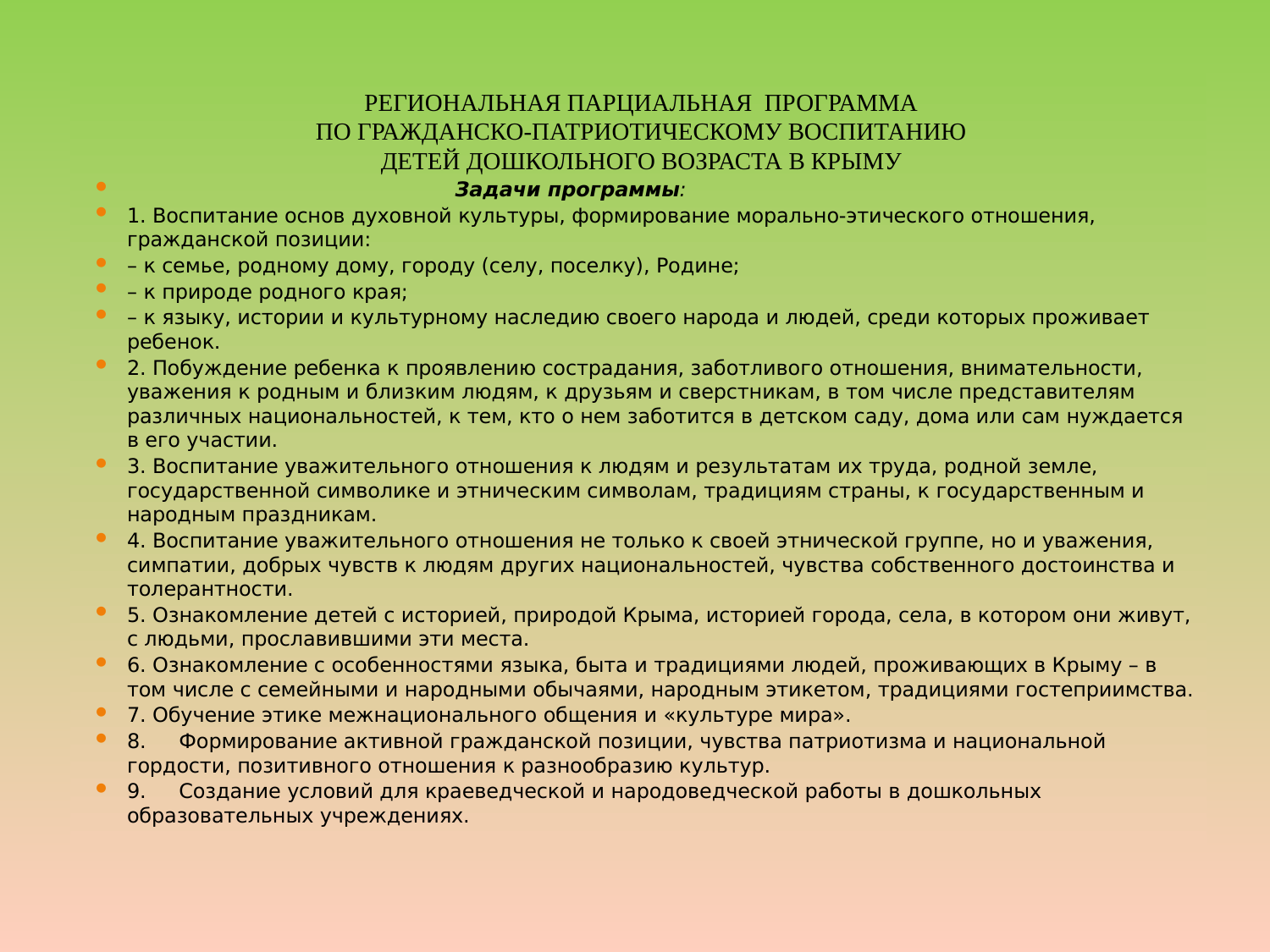

РЕГИОНАЛЬНАЯ ПАРЦИАЛЬНАЯ  ПРОГРАММА
ПО ГРАЖДАНСКО-ПАТРИОТИЧЕСКОМУ ВОСПИТАНИЮ
ДЕТЕЙ ДОШКОЛЬНОГО ВОЗРАСТА В КРЫМУ
                                               Задачи программы:
1. Воспитание основ духовной культуры, формирование морально-этического отношения, гражданской позиции:
– к семье, родному дому, городу (селу, поселку), Родине;
– к природе родного края;
– к языку, истории и культурному наследию своего народа и людей, среди которых проживает ребенок.
2. Побуждение ребенка к проявлению сострадания, заботливого отношения, внимательности, уважения к родным и близким людям, к друзьям и сверстникам, в том числе представителям различных национальностей, к тем, кто о нем заботится в детском саду, дома или сам нуждается в его участии.
3. Воспитание уважительного отношения к людям и результатам их труда, родной земле, государственной символике и этническим символам, традициям страны, к государственным и народным праздникам.
4. Воспитание уважительного отношения не только к своей этнической группе, но и уважения, симпатии, добрых чувств к людям других национальностей, чувства собственного достоинства и толерантности.
5. Ознакомление детей с историей, природой Крыма, историей города, села, в котором они живут, с людьми, прославившими эти места.
6. Ознакомление с особенностями языка, быта и традициями людей, проживающих в Крыму – в том числе с семейными и народными обычаями, народным этикетом, традициями гостеприимства.
7. Обучение этике межнационального общения и «культуре мира».
8.	Формирование активной гражданской позиции, чувства патриотизма и национальной гордости, позитивного отношения к разнообразию культур.
9.	Создание условий для краеведческой и народоведческой работы в дошкольных образовательных учреждениях.

#